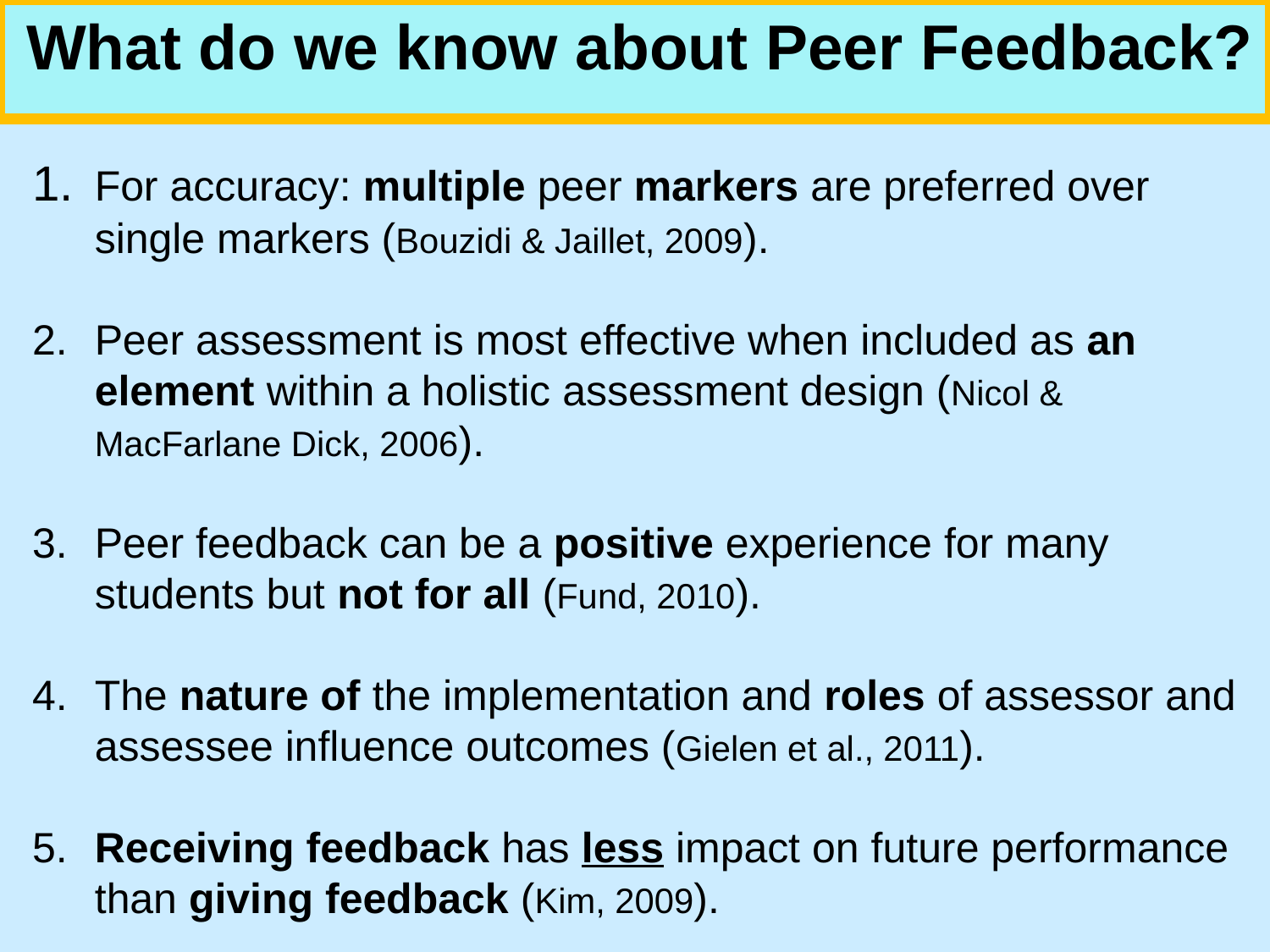

What do we know about Peer Feedback?

1. 	For accuracy: multiple peer markers are preferred over single markers (Bouzidi & Jaillet, 2009).

2.  	Peer assessment is most effective when included as an element within a holistic assessment design (Nicol & MacFarlane Dick, 2006).

3. 	Peer feedback can be a positive experience for many students but not for all (Fund, 2010).

4. 	The nature of the implementation and roles of assessor and assessee influence outcomes (Gielen et al., 2011).

5. 	Receiving feedback has less impact on future performance than giving feedback (Kim, 2009).